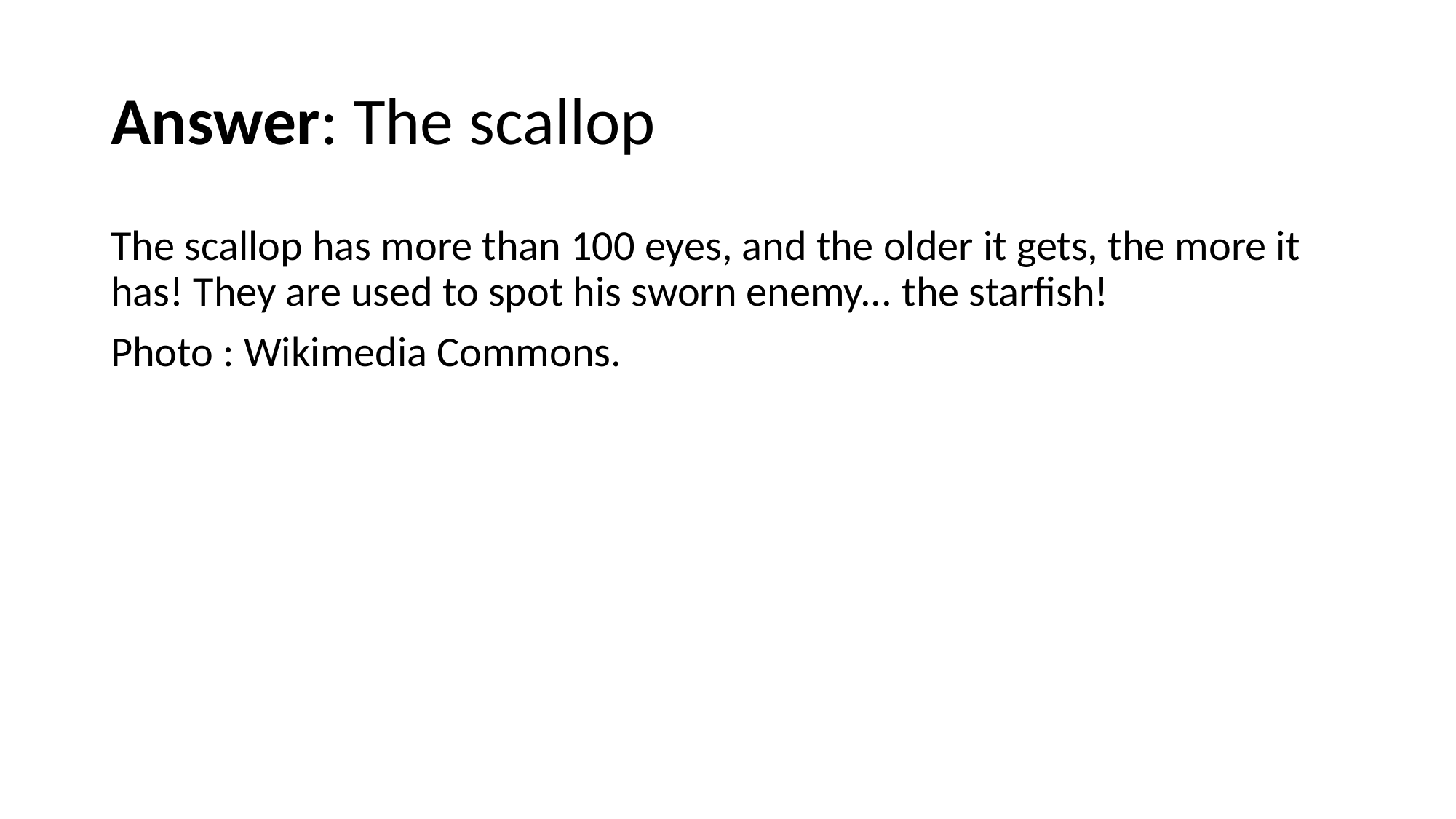

# Answer: The scallop
The scallop has more than 100 eyes, and the older it gets, the more it has! They are used to spot his sworn enemy... the starfish!
Photo : Wikimedia Commons.